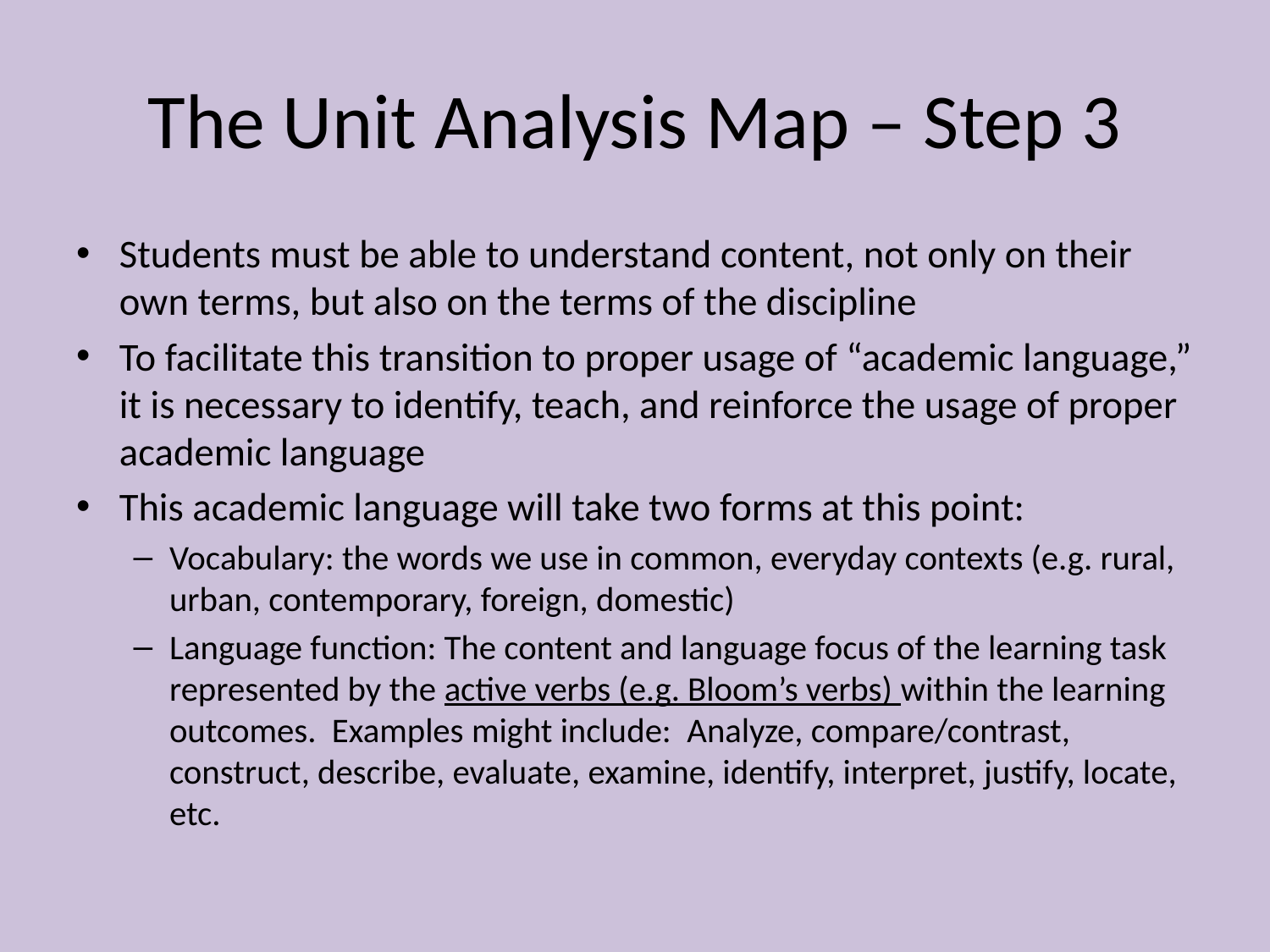

# The Unit Analysis Map – Step 3
Students must be able to understand content, not only on their own terms, but also on the terms of the discipline
To facilitate this transition to proper usage of “academic language,” it is necessary to identify, teach, and reinforce the usage of proper academic language
This academic language will take two forms at this point:
Vocabulary: the words we use in common, everyday contexts (e.g. rural, urban, contemporary, foreign, domestic)
Language function: The content and language focus of the learning task represented by the active verbs (e.g. Bloom’s verbs) within the learning outcomes.  Examples might include:  Analyze, compare/contrast, construct, describe, evaluate, examine, identify, interpret, justify, locate, etc.